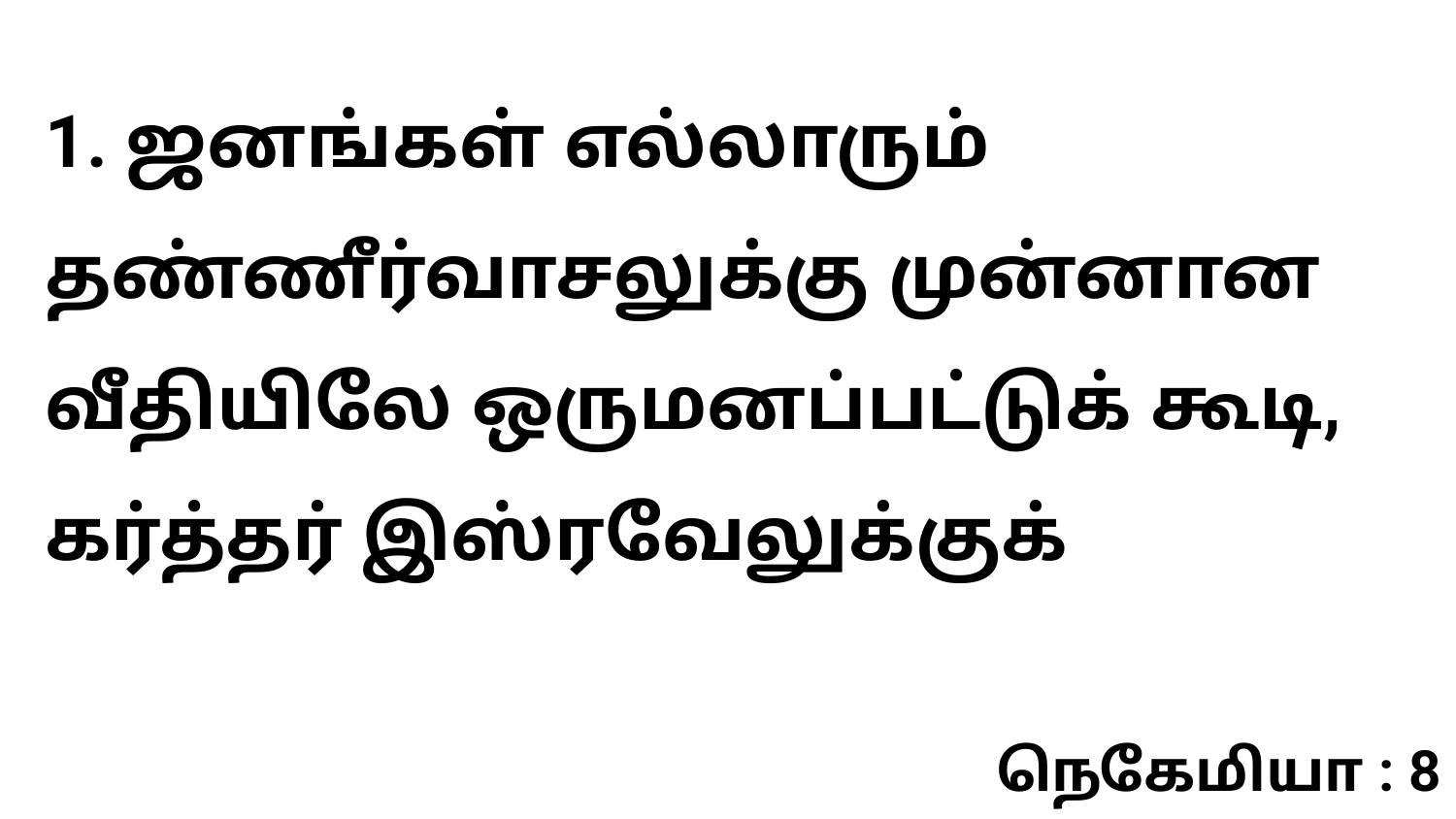

1. ஜனங்கள் எல்லாரும் தண்ணீர்வாசலுக்கு முன்னான வீதியிலே ஒருமனப்பட்டுக் கூடி, கர்த்தர் இஸ்ரவேலுக்குக்
நெகேமியா : 8